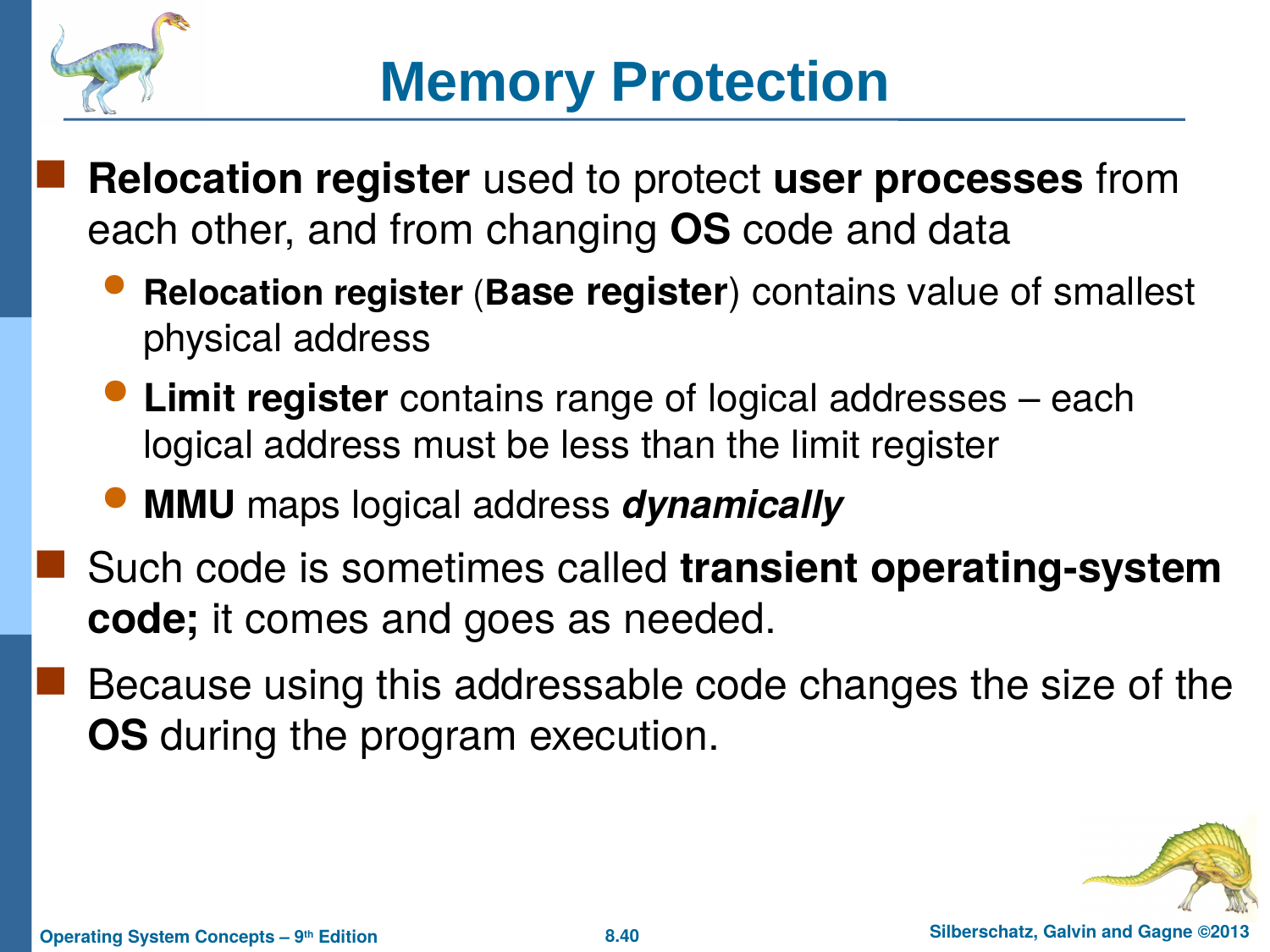

# Memory Protection
Relocation register used to protect user processes from each other, and from changing OS code and data
Relocation register (Base register) contains value of smallest physical address
Limit register contains range of logical addresses – each logical address must be less than the limit register
MMU maps logical address dynamically
Such code is sometimes called transient operating-system code; it comes and goes as needed.
Because using this addressable code changes the size of the OS during the program execution.